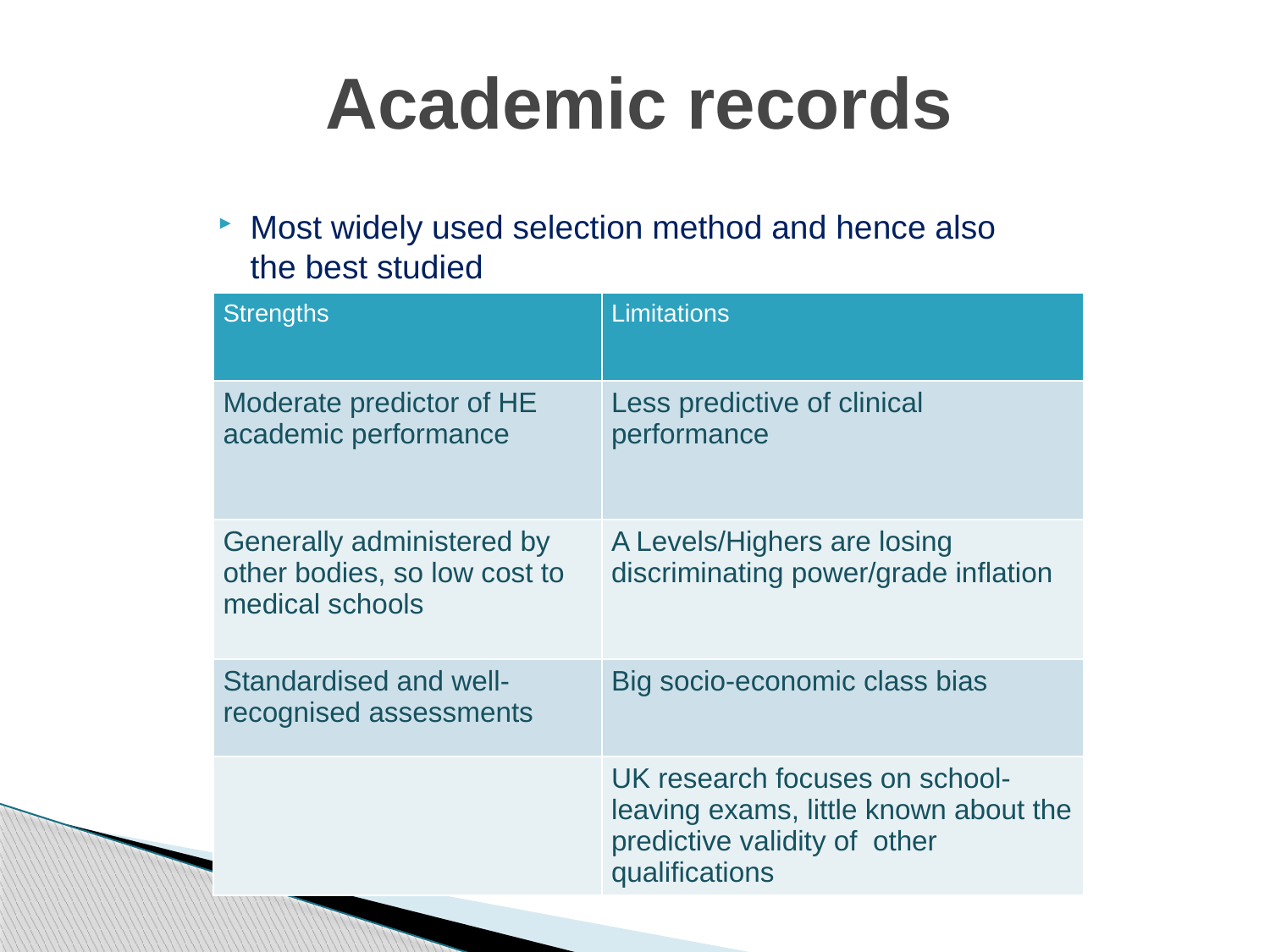

# Academic records
Most widely used selection method and hence also the best studied

| Strengths | Limitations |
| --- | --- |
| Moderate predictor of HE academic performance | Less predictive of clinical performance |
| Generally administered by other bodies, so low cost to medical schools | A Levels/Highers are losing discriminating power/grade inflation |
| Standardised and well-recognised assessments | Big socio-economic class bias |
|  | UK research focuses on school-leaving exams, little known about the predictive validity of other qualifications |